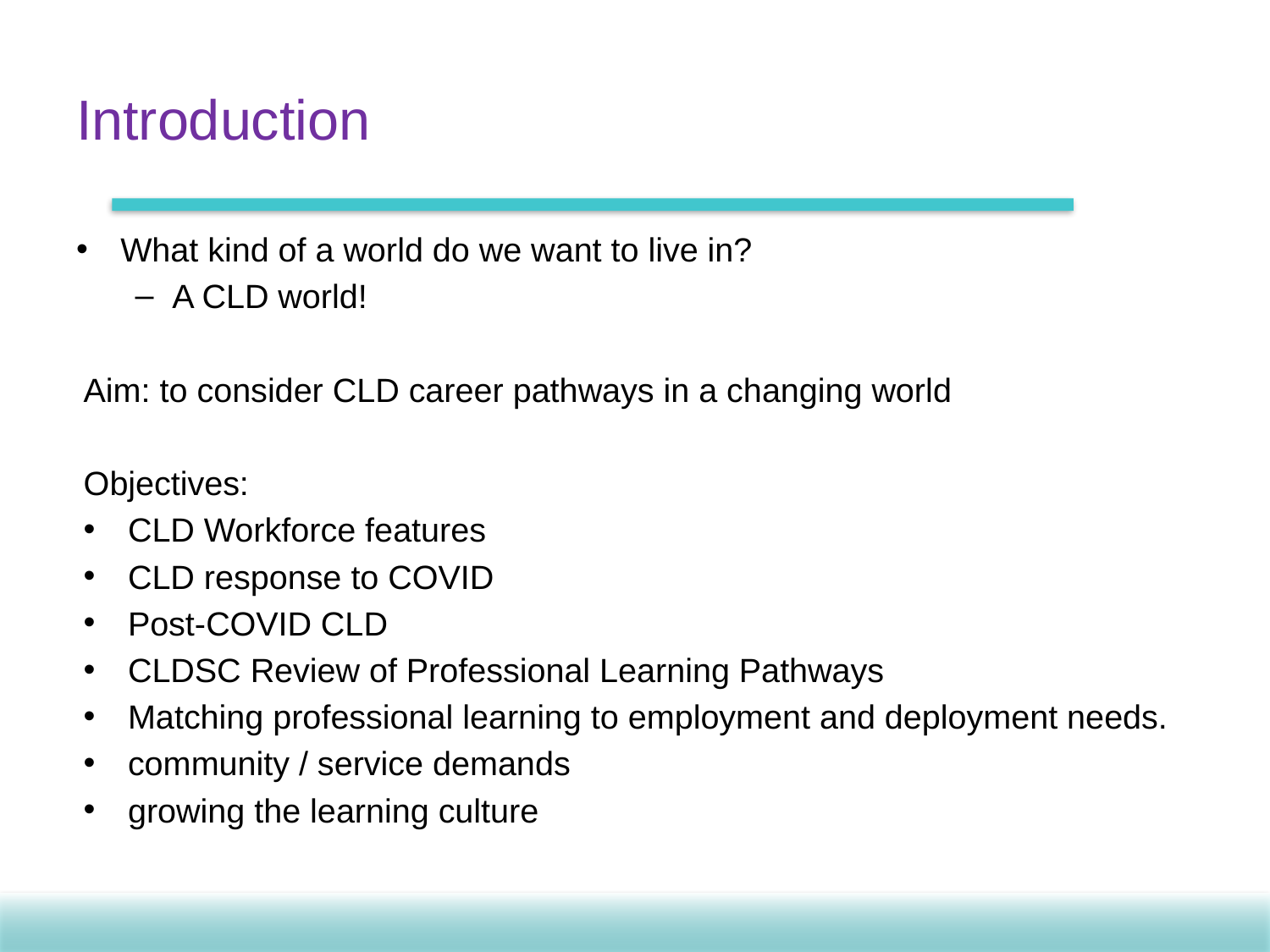

# Introduction

What kind of a world do we want to live in?
A CLD world!

Aim: to consider CLD career pathways in a changing world

Objectives:
CLD Workforce features
CLD response to COVID
Post-COVID CLD
CLDSC Review of Professional Learning Pathways
Matching professional learning to employment and deployment needs.
community / service demands
growing the learning culture